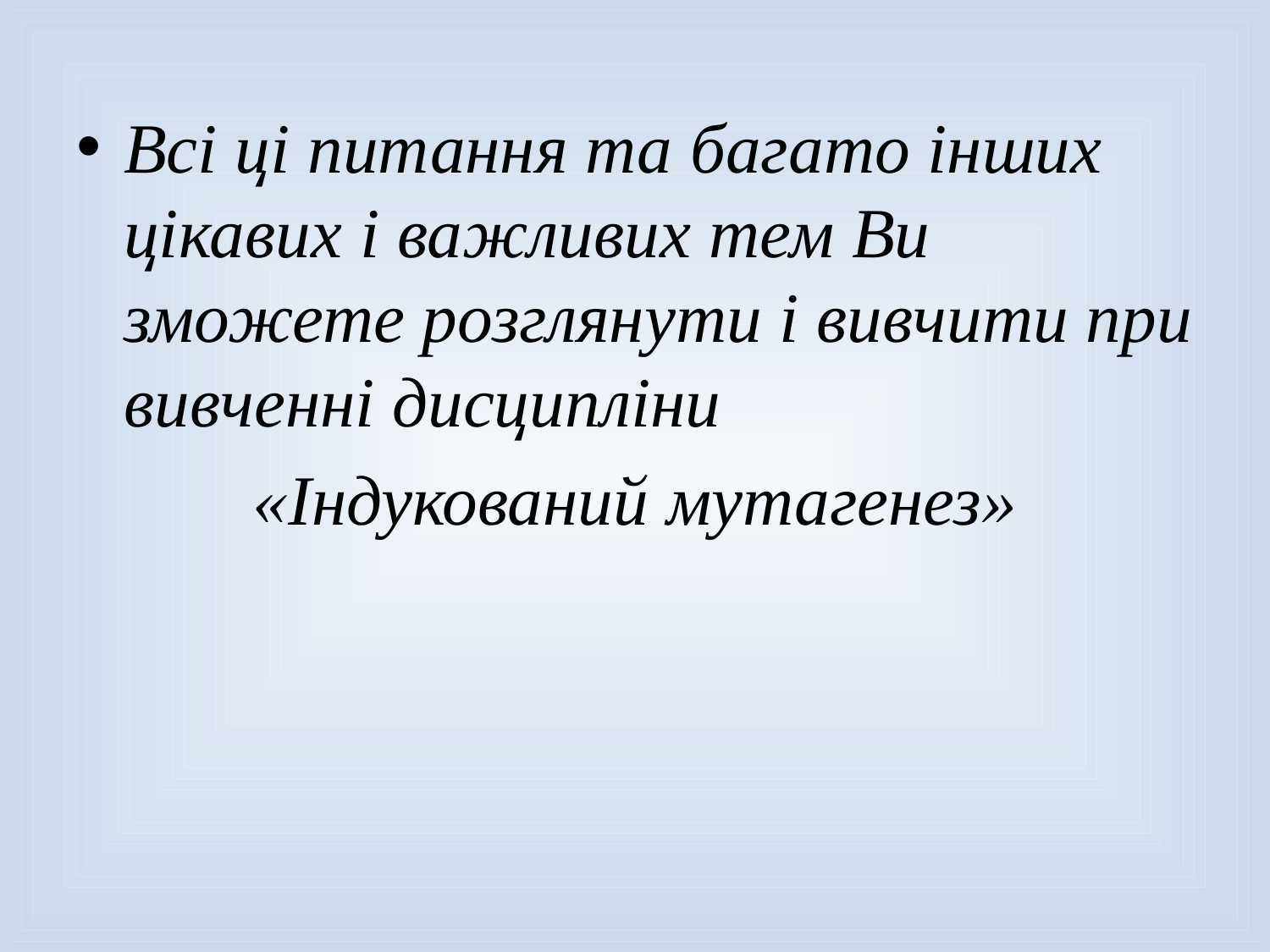

Всі ці питання та багато інших цікавих і важливих тем Ви зможете розглянути і вивчити при вивченні дисципліни
«Індукований мутагенез»